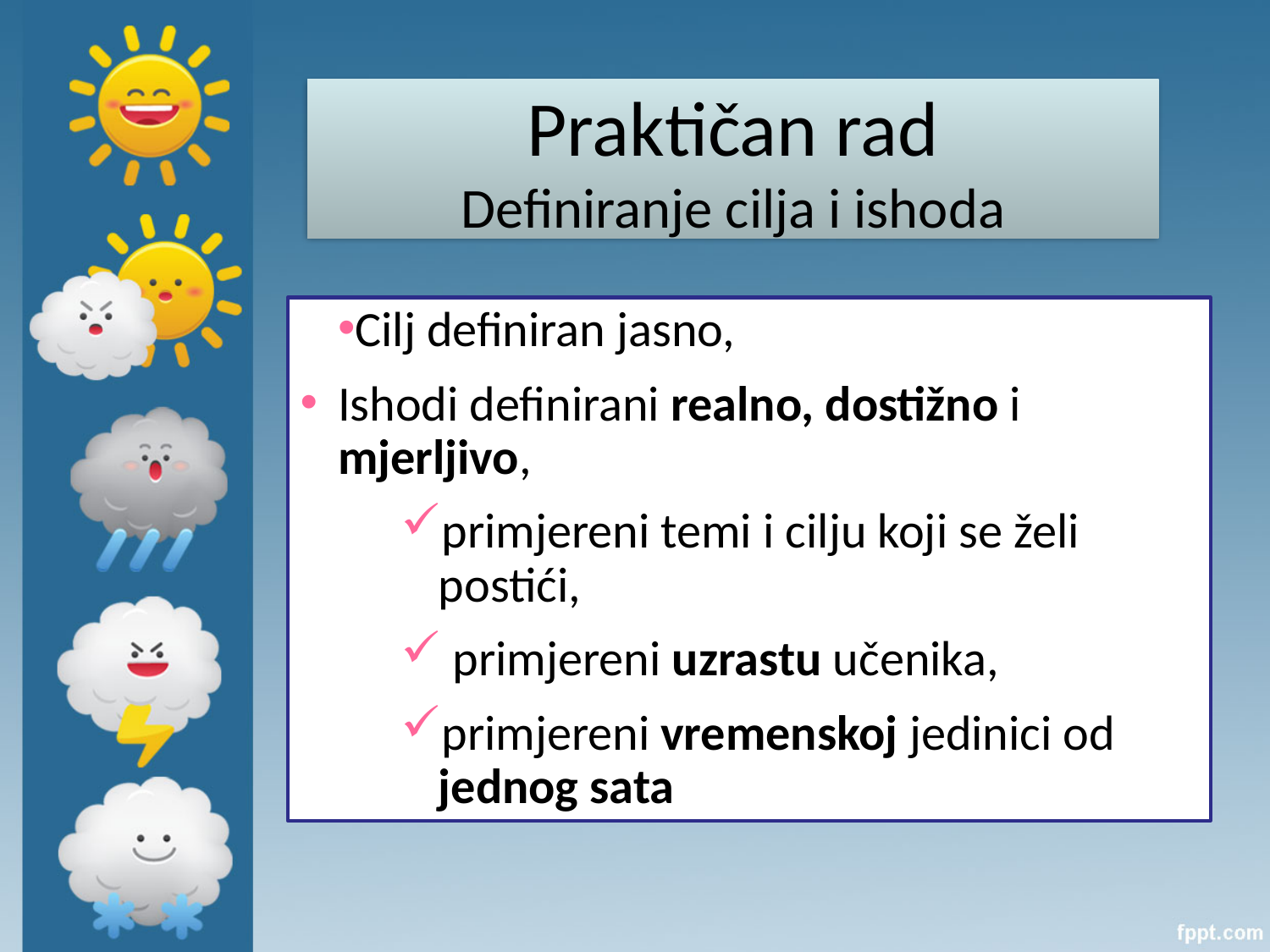

Praktičan rad
Definiranje cilja i ishoda
Cilj definiran jasno,
Ishodi definirani realno, dostižno i mjerljivo,
primjereni temi i cilju koji se želi postići,
 primjereni uzrastu učenika,
primjereni vremenskoj jedinici od jednog sata